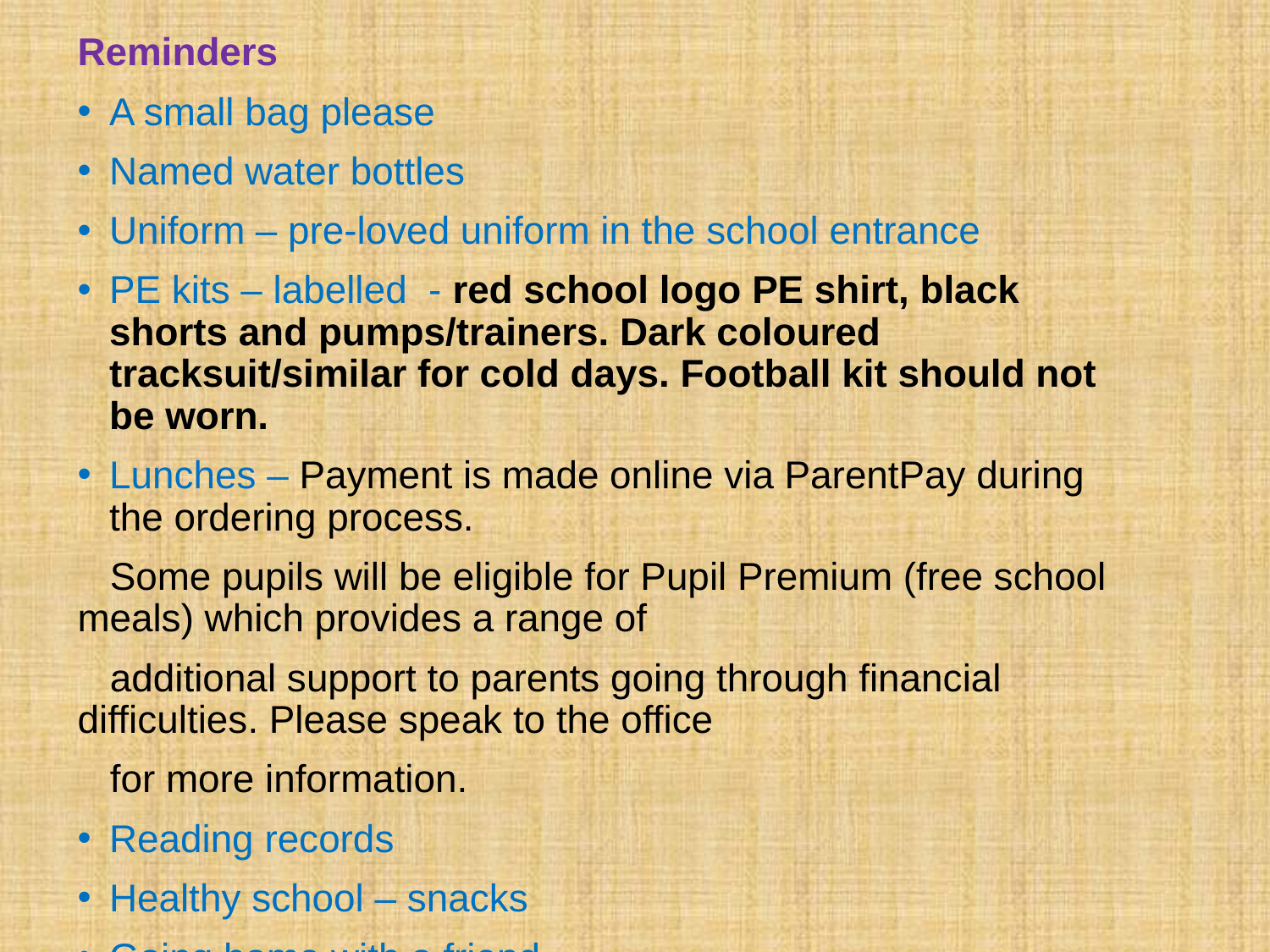

Reminders
A small bag please
Named water bottles
Uniform – pre-loved uniform in the school entrance
PE kits – labelled  - red school logo PE shirt, black shorts and pumps/trainers. Dark coloured tracksuit/similar for cold days. Football kit should not be worn.
Lunches – Payment is made online via ParentPay during the ordering process.
   Some pupils will be eligible for Pupil Premium (free school meals) which provides a range of
   additional support to parents going through financial difficulties. Please speak to the office
   for more information.
Reading records
Healthy school – snacks
Going home with a friend